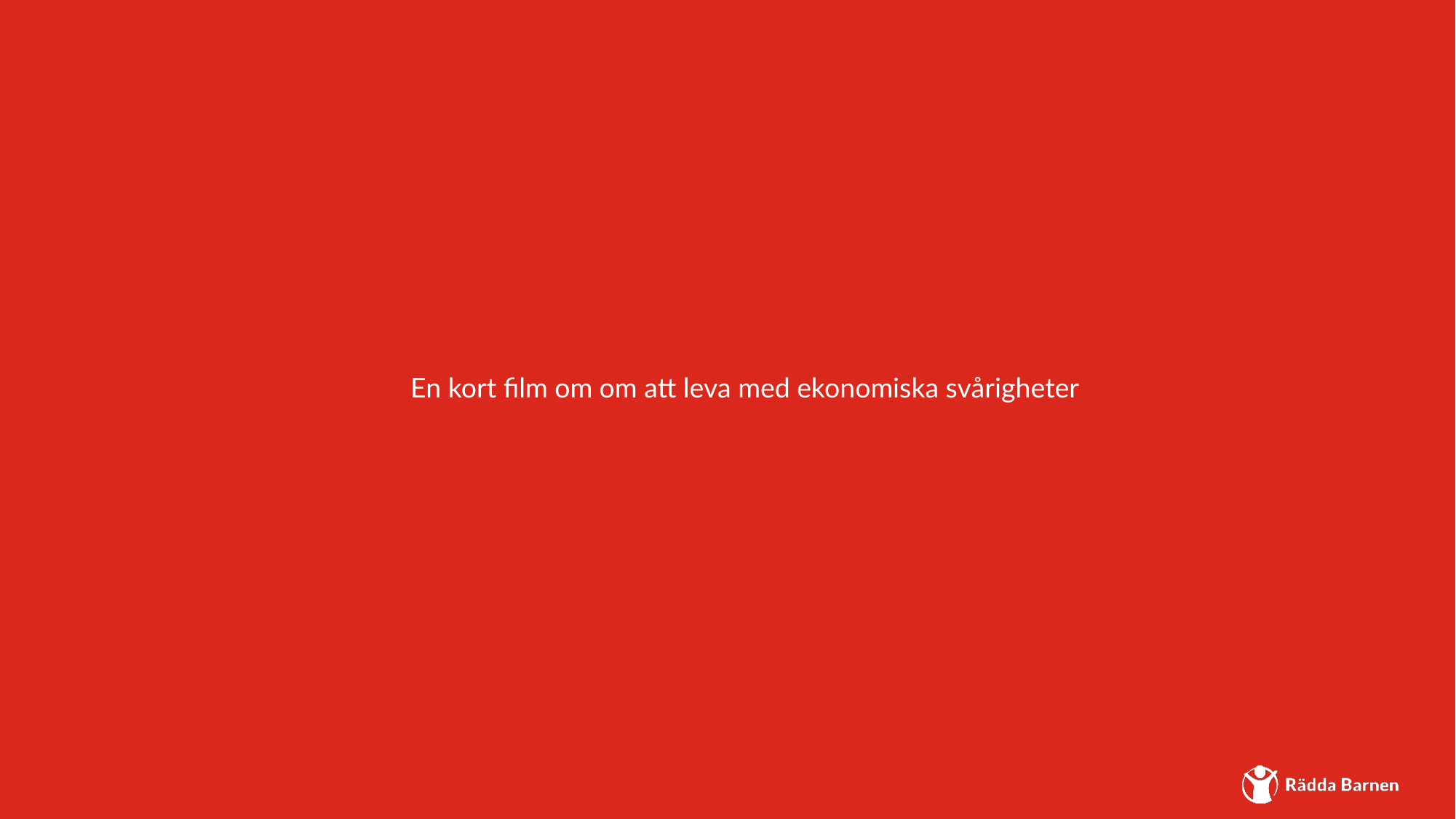

En kort film om om att leva med ekonomiska svårigheter